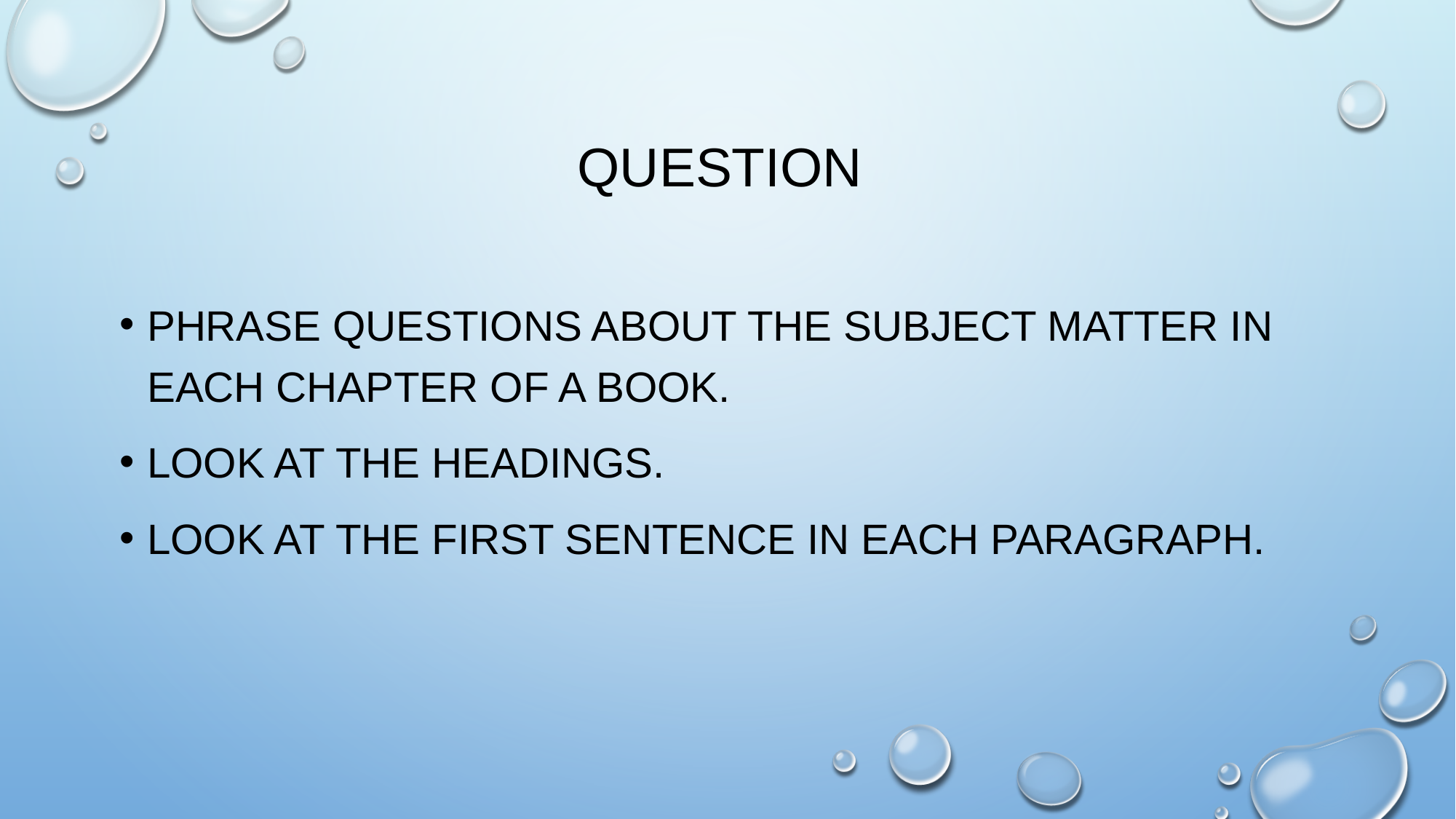

# Question
Phrase questions about the subject matter in each chapter of a book.
Look at the headings.
Look at the first sentence in each paragraph.